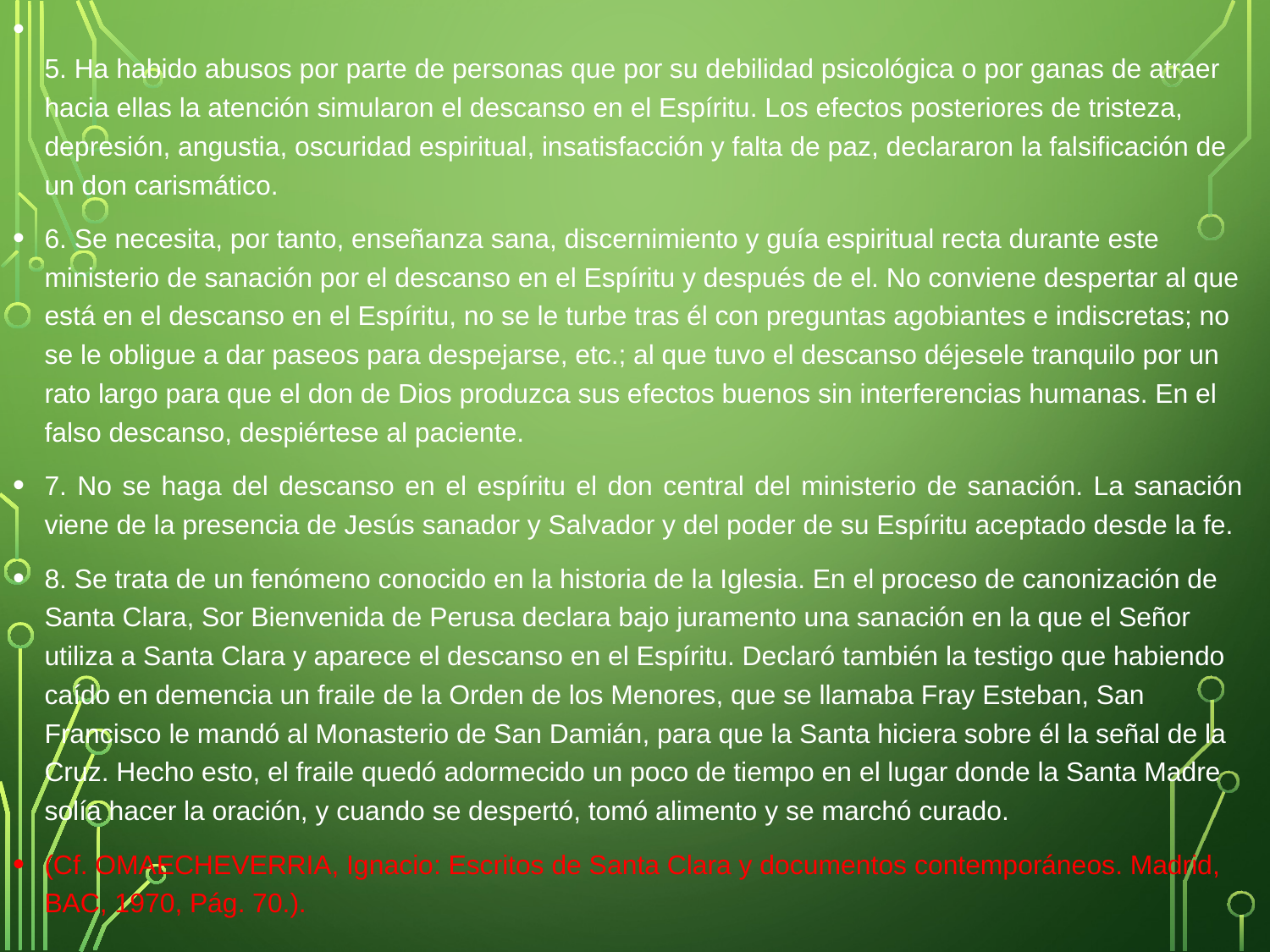

5. Ha habido abusos por parte de personas que por su debilidad psicológica o por ganas de atraer hacia ellas la atención simularon el descanso en el Espíritu. Los efectos posteriores de tristeza, depresión, angustia, oscuridad espiritual, insatisfacción y falta de paz, declararon la falsificación de un don carismático.
6. Se necesita, por tanto, enseñanza sana, discernimiento y guía espiritual recta durante este ministerio de sanación por el descanso en el Espíritu y después de el. No conviene despertar al que está en el descanso en el Espíritu, no se le turbe tras él con preguntas agobiantes e indiscretas; no se le obligue a dar paseos para despejarse, etc.; al que tuvo el descanso déjesele tranquilo por un rato largo para que el don de Dios produzca sus efectos buenos sin interferencias humanas. En el falso descanso, despiértese al paciente.
7. No se haga del descanso en el espíritu el don central del ministerio de sanación. La sanación viene de la presencia de Jesús sanador y Salvador y del poder de su Espíritu aceptado desde la fe.
8. Se trata de un fenómeno conocido en la historia de la Iglesia. En el proceso de canonización de Santa Clara, Sor Bienvenida de Perusa declara bajo juramento una sanación en la que el Señor utiliza a Santa Clara y aparece el descanso en el Espíritu. Declaró también la testigo que habiendo caído en demencia un fraile de la Orden de los Menores, que se llamaba Fray Esteban, San Francisco le mandó al Monasterio de San Damián, para que la Santa hiciera sobre él la señal de la Cruz. Hecho esto, el fraile quedó adormecido un poco de tiempo en el lugar donde la Santa Madre solía hacer la oración, y cuando se despertó, tomó alimento y se marchó curado.
(Cf. OMAECHEVERRIA, Ignacio: Escritos de Santa Clara y documentos contemporáneos. Madrid, BAC, 1970, Pág. 70.).